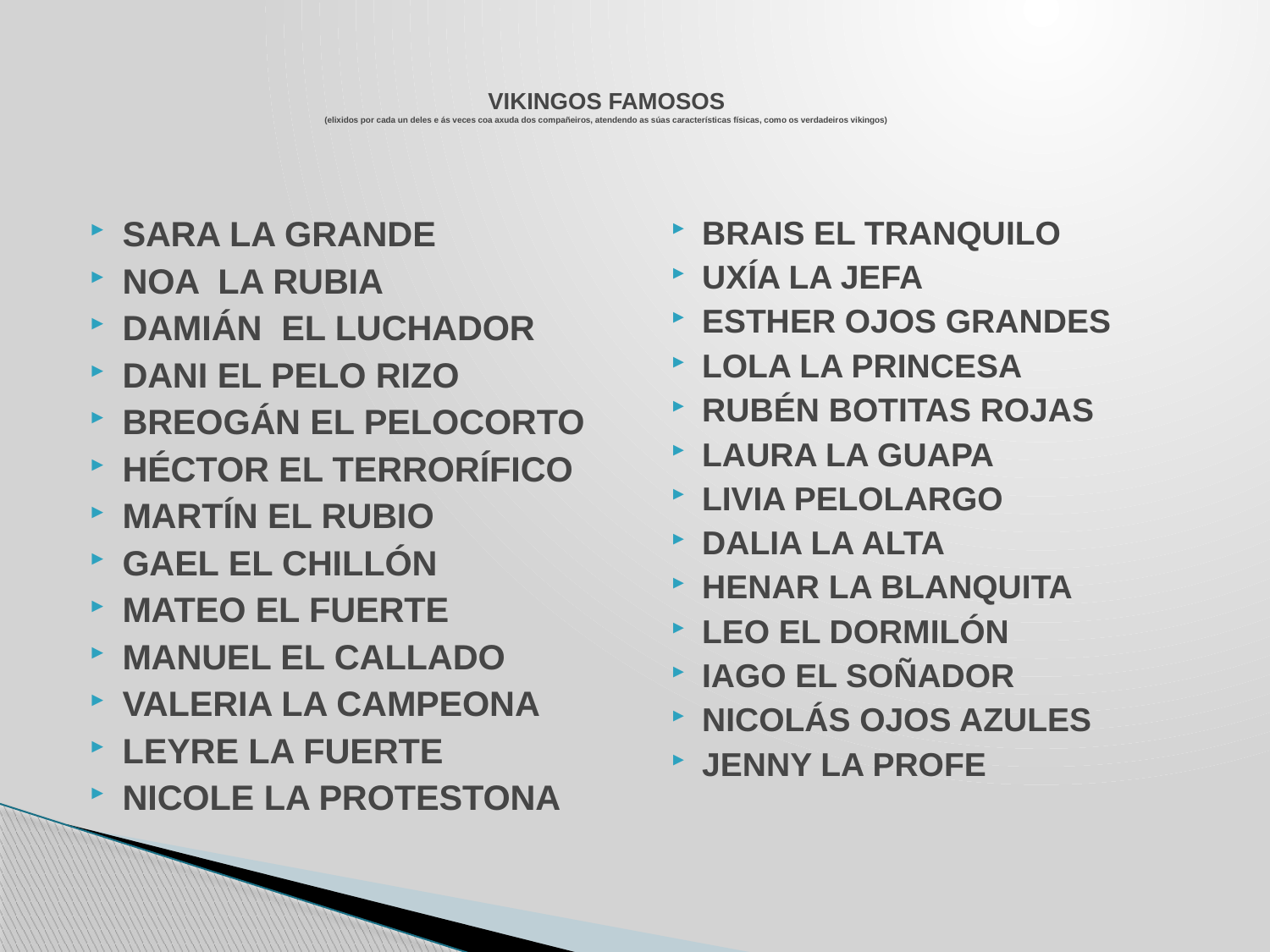

# VIKINGOS FAMOSOS (elixidos por cada un deles e ás veces coa axuda dos compañeiros, atendendo as súas características físicas, como os verdadeiros vikingos)
Sara La grande
Noa  La RUBIA
Damián  El LUCHADOR
Dani El pelo rizo
Breogán El peloCORTO
Héctor El terrorífico
Martín El rubio
Gael El chillón
Mateo El fuerte
Manuel El callado
Valeria La campeona
Leyre La fuerte
Nicole La protestona

Brais El tranquilo
Uxía La jefa
Esther Ojos grandes
Lola La princesa
Rubén Botitas rojas
Laura La guapa
LIVIA PELOLARGO
DALIA LA ALTA
HENAR la blanquita
LEO EL DORMILÓN
IAGO EL SOÑADOR
NICOLÁS OJOS AZULES
Jenny la profe